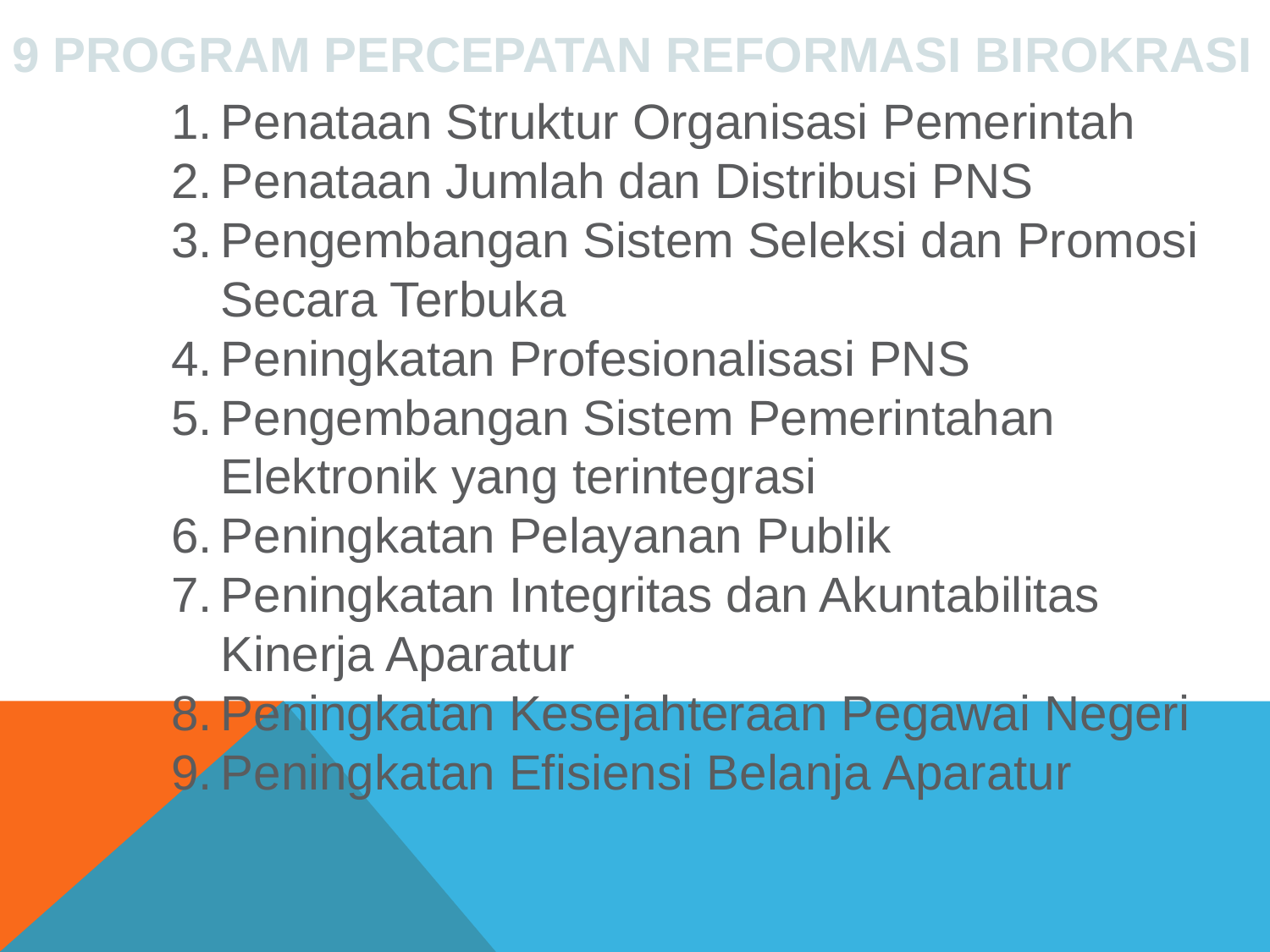

9 PROGRAM PERCEPATAN REFORMASI BIROKRASI

Penataan Struktur Organisasi Pemerintah
Penataan Jumlah dan Distribusi PNS
Pengembangan Sistem Seleksi dan Promosi Secara Terbuka
Peningkatan Profesionalisasi PNS
Pengembangan Sistem Pemerintahan Elektronik yang terintegrasi
Peningkatan Pelayanan Publik
Peningkatan Integritas dan Akuntabilitas  Kinerja Aparatur
Peningkatan Kesejahteraan Pegawai Negeri
Peningkatan Efisiensi Belanja Aparatur